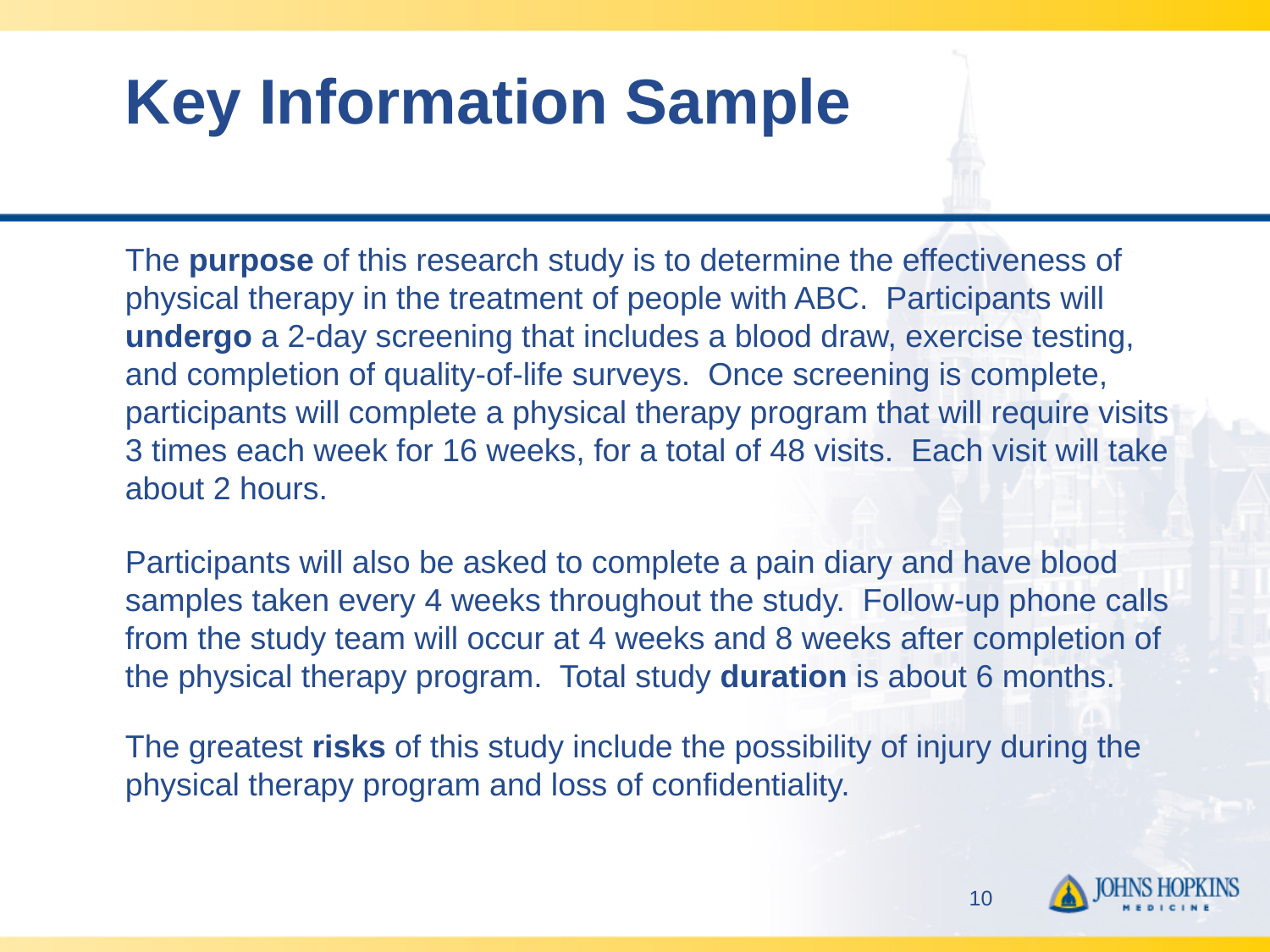

# Key Information Sample
The purpose of this research study is to determine the effectiveness of physical therapy in the treatment of people with ABC.  Participants will undergo a 2-day screening that includes a blood draw, exercise testing, and completion of quality-of-life surveys.  Once screening is complete, participants will complete a physical therapy program that will require visits 3 times each week for 16 weeks, for a total of 48 visits.  Each visit will take about 2 hours.

Participants will also be asked to complete a pain diary and have blood samples taken every 4 weeks throughout the study.  Follow-up phone calls from the study team will occur at 4 weeks and 8 weeks after completion of the physical therapy program.  Total study duration is about 6 months.

The greatest risks of this study include the possibility of injury during the physical therapy program and loss of confidentiality.

10